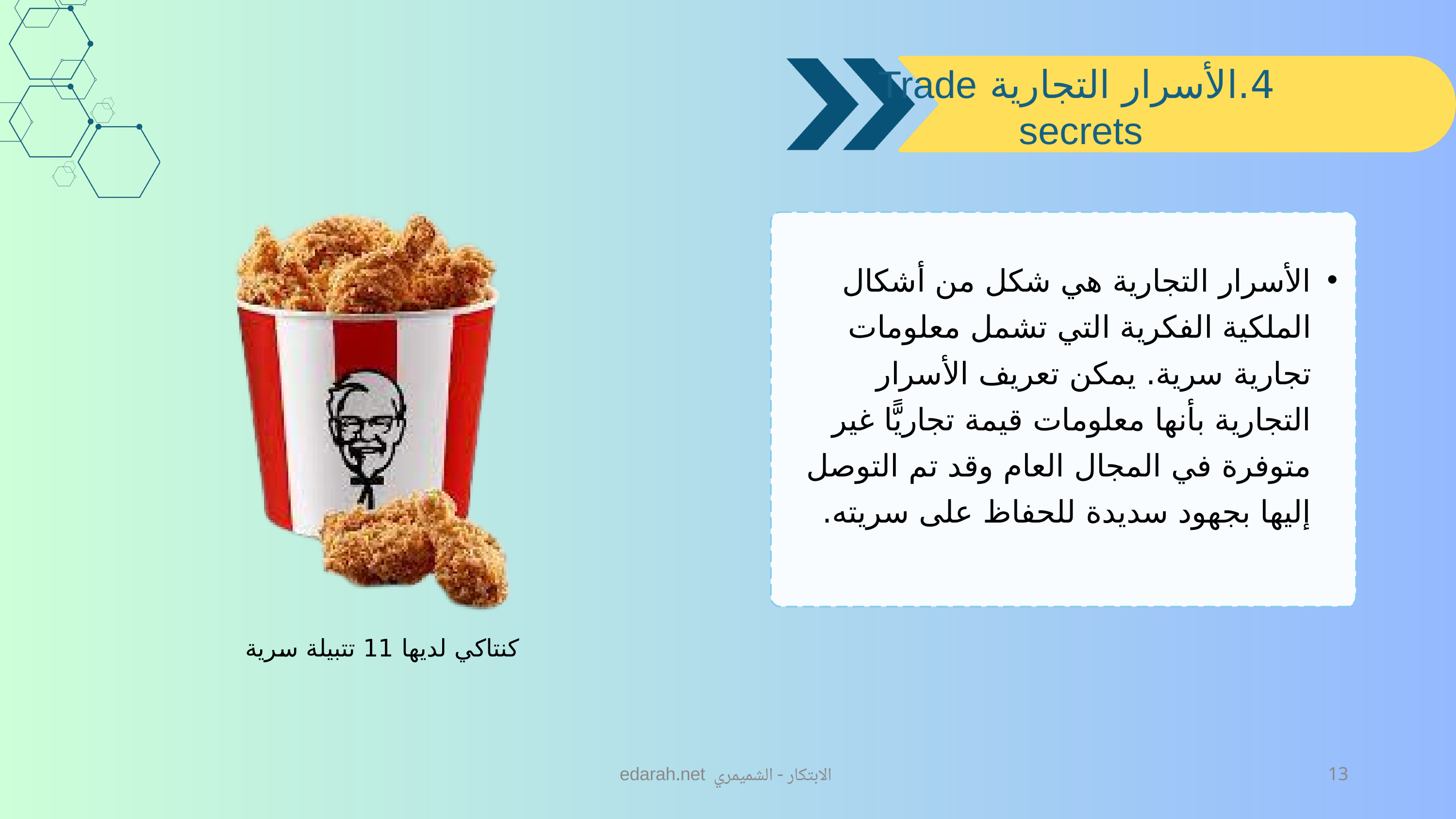

4.	الأسرار التجارية Trade secrets

الأسرار التجارية هي شكل من أشكال الملكية الفكرية التي تشمل معلومات تجارية سرية. يمكن تعريف الأسرار التجارية بأنها معلومات قيمة تجاريًّا غير متوفرة في المجال العام وقد تم التوصل إليها بجهود سديدة للحفاظ على سريته.
كنتاكي لديها 11 تتبيلة سرية
edarah.net  الابتكار - الشميمري
13